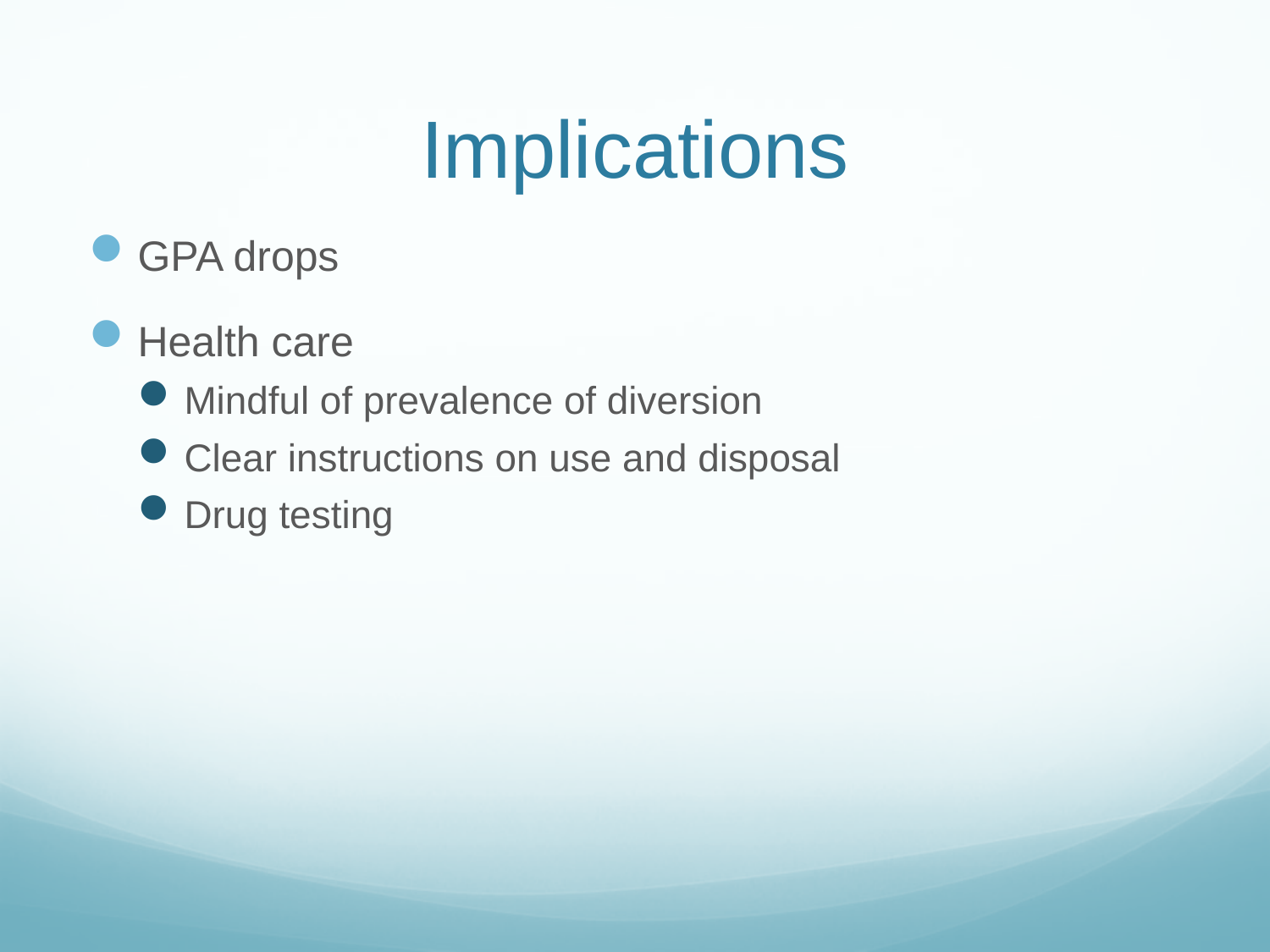

# Implications
GPA drops
Health care
Mindful of prevalence of diversion
Clear instructions on use and disposal
Drug testing